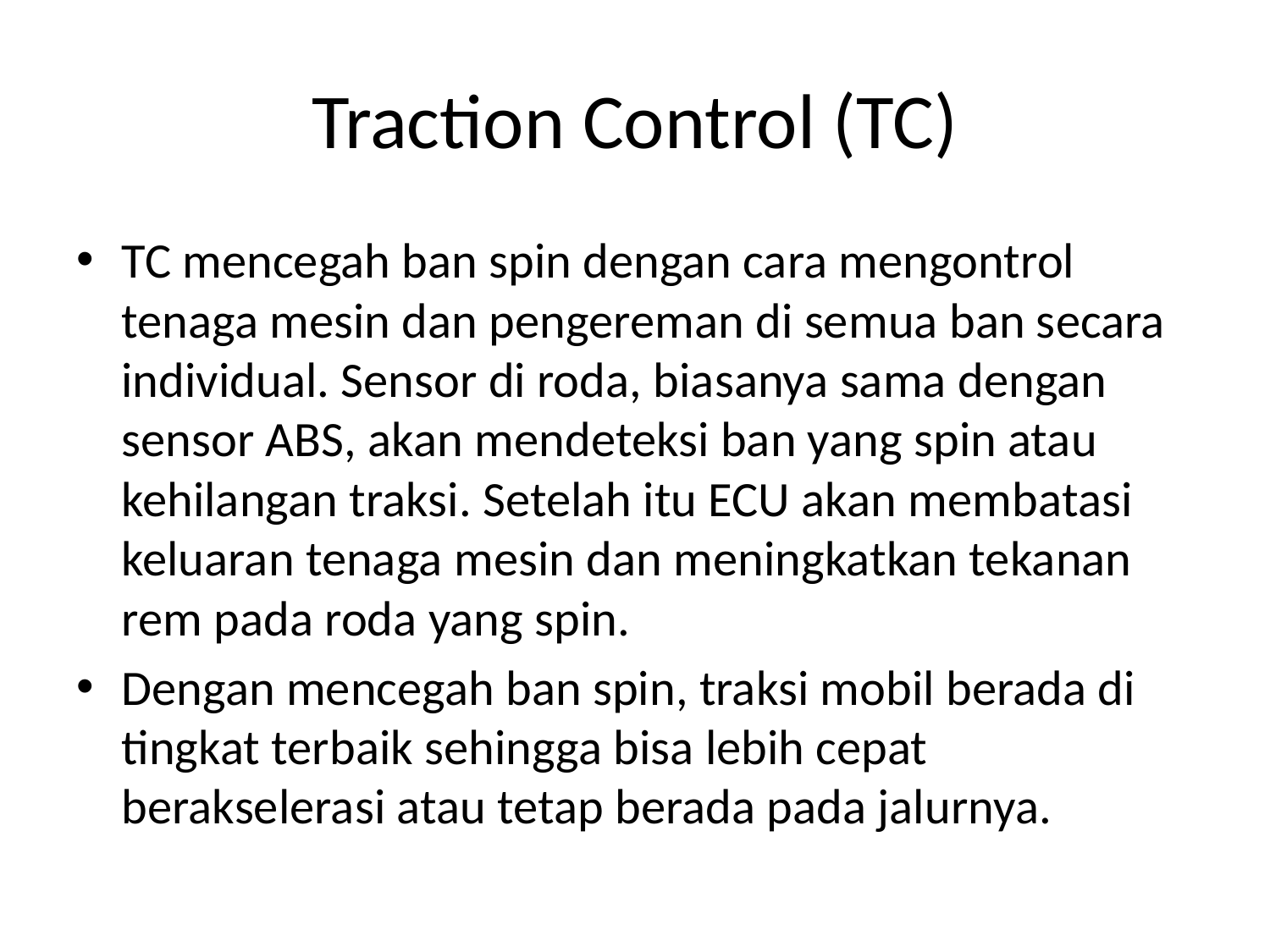

# Traction Control (TC)
TC mencegah ban spin dengan cara mengontrol tenaga mesin dan pengereman di semua ban secara individual. Sensor di roda, biasanya sama dengan sensor ABS, akan mendeteksi ban yang spin atau kehilangan traksi. Setelah itu ECU akan membatasi keluaran tenaga mesin dan meningkatkan tekanan rem pada roda yang spin.
Dengan mencegah ban spin, traksi mobil berada di tingkat terbaik sehingga bisa lebih cepat berakselerasi atau tetap berada pada jalurnya.